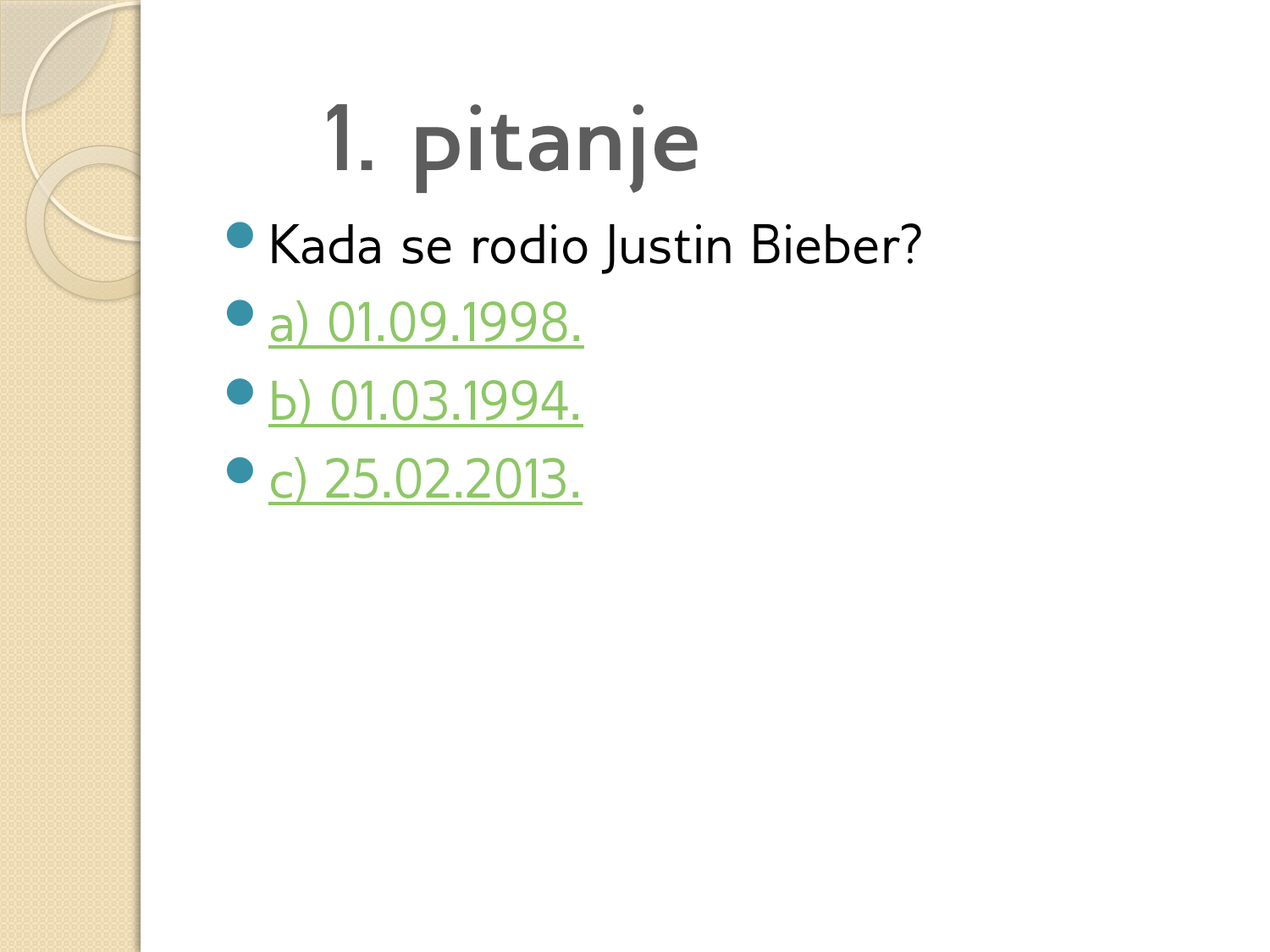

1. pitanje
Kada se rodio Justin Bieber?
a) 01.09.1998.
b) 01.03.1994.
c) 25.02.2013.